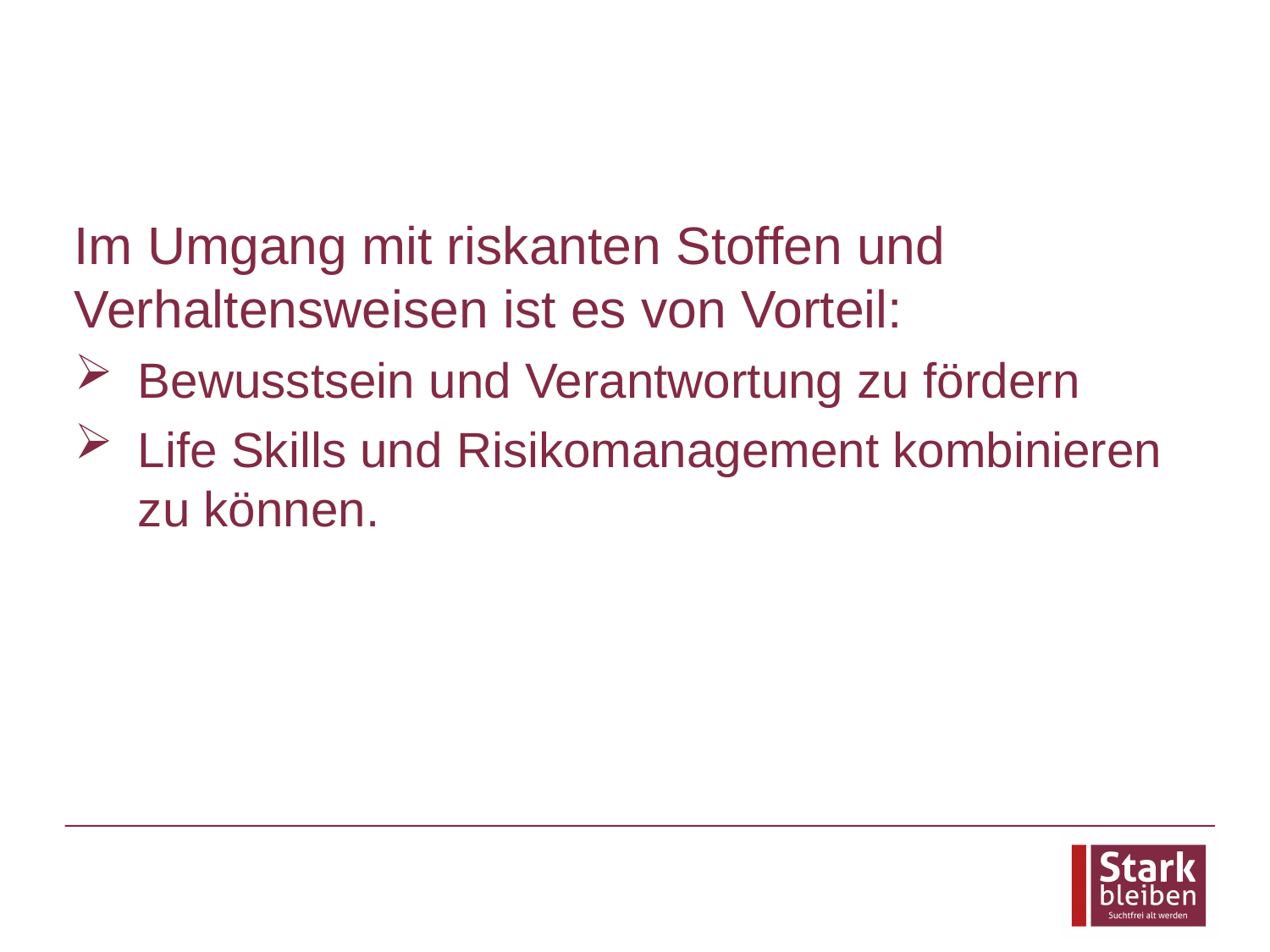

Im Umgang mit riskanten Stoffen und Verhaltensweisen ist es von Vorteil:
Bewusstsein und Verantwortung zu fördern
Life Skills und Risikomanagement kombinieren zu können.